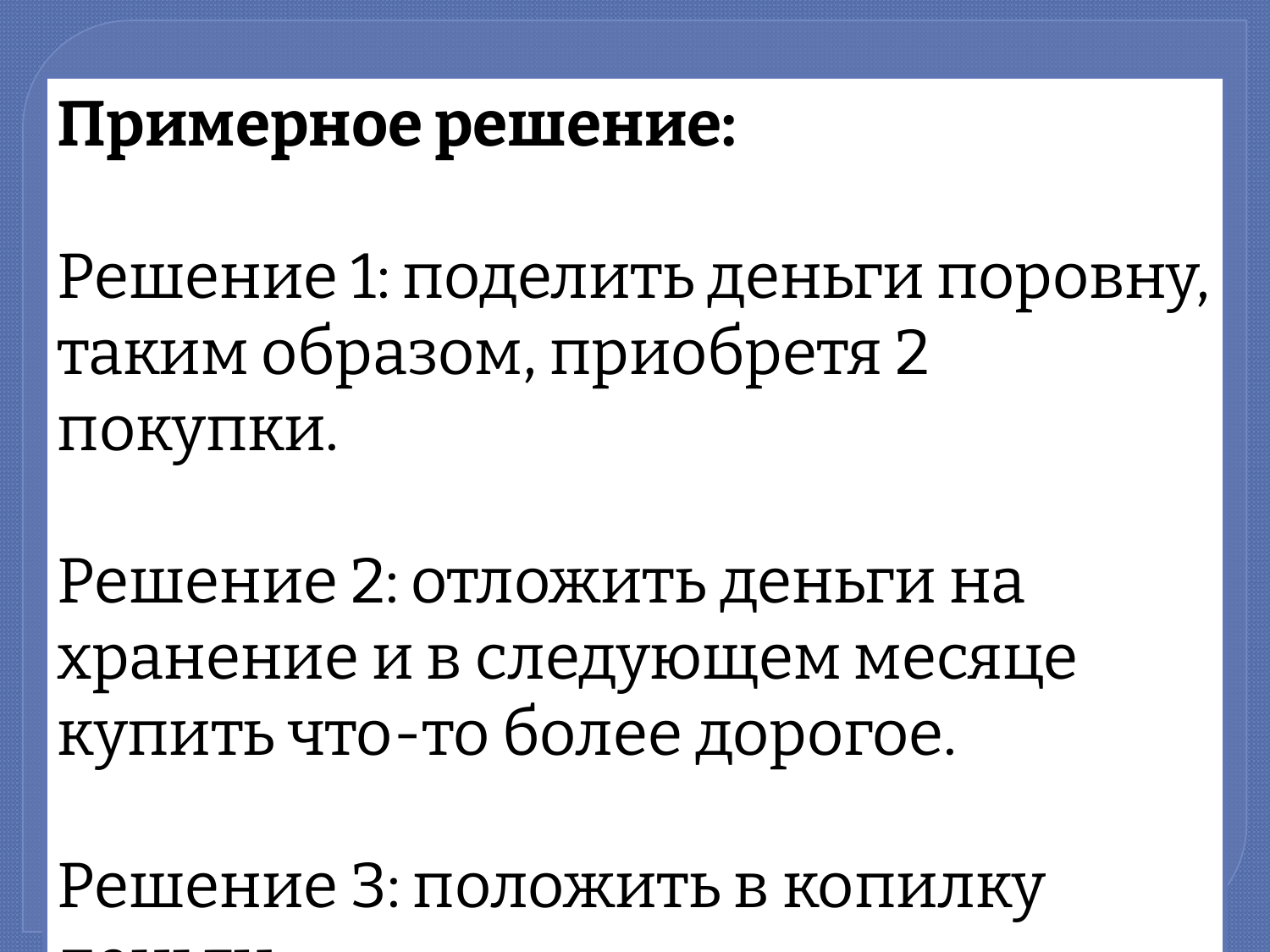

Примерное решение:

Решение 1: поделить деньги поровну, таким образом, приобретя 2 покупки.

Решение 2: отложить деньги на хранение и в следующем месяце купить что-то более дорогое.

Решение 3: положить в копилку деньги.